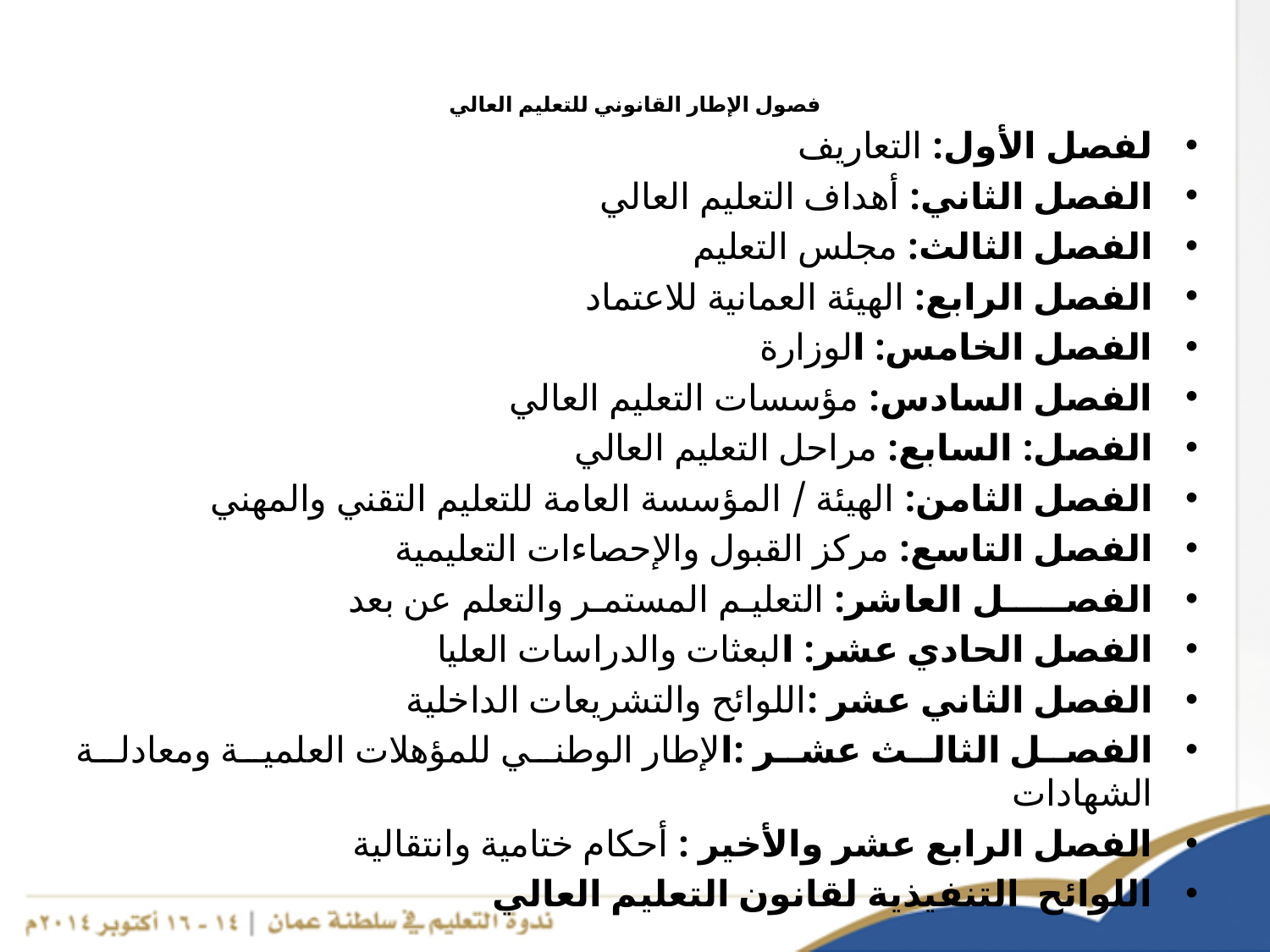

# فصول الإطار القانوني للتعليم العالي
لفصل الأول: التعاريف
الفصل الثاني: أهداف التعليم العالي
الفصل الثالث: مجلس التعليم
الفصل الرابع: الهيئة العمانية للاعتماد
الفصل الخامس: الوزارة
الفصل السادس: مؤسسات التعليم العالي
الفصل: السابع: مراحل التعليم العالي
الفصل الثامن: الهيئة / المؤسسة العامة للتعليم التقني والمهني
الفصل التاسع: مركز القبول والإحصاءات التعليمية
الفصـــــل العاشر: التعليـم المستمـر والتعلم عن بعد
الفصل الحادي عشر: البعثات والدراسات العليا
الفصل الثاني عشر :اللوائح والتشريعات الداخلية
الفصل الثالث عشر :الإطار الوطني للمؤهلات العلمية ومعادلة الشهادات
الفصل الرابع عشر والأخير : أحكام ختامية وانتقالية
اللوائح  التنفيذية لقانون التعليم العالي